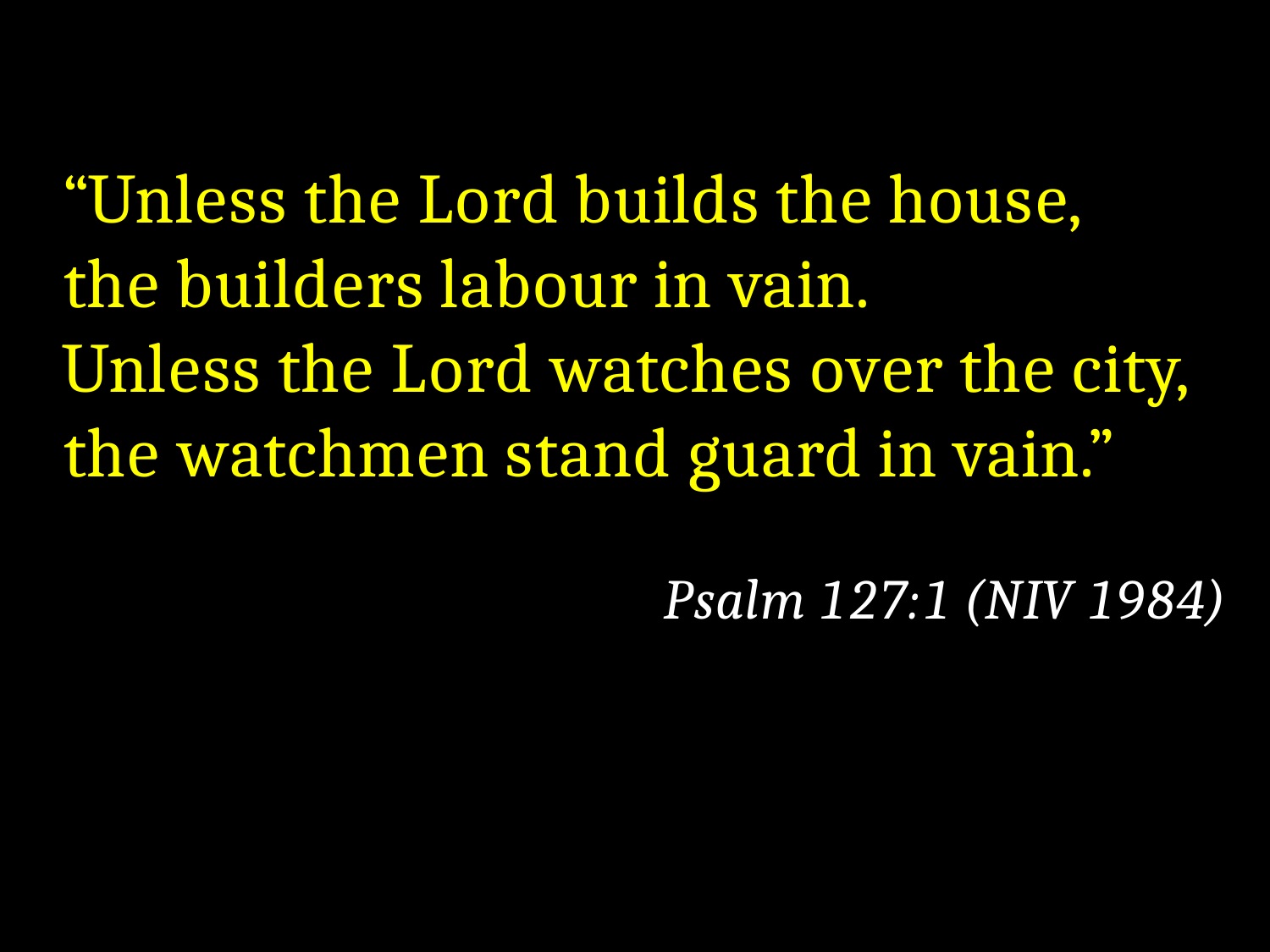

“Unless the Lord builds the house,
the builders labour in vain.
Unless the Lord watches over the city,
the watchmen stand guard in vain.”
Psalm 127:1 (NIV 1984)